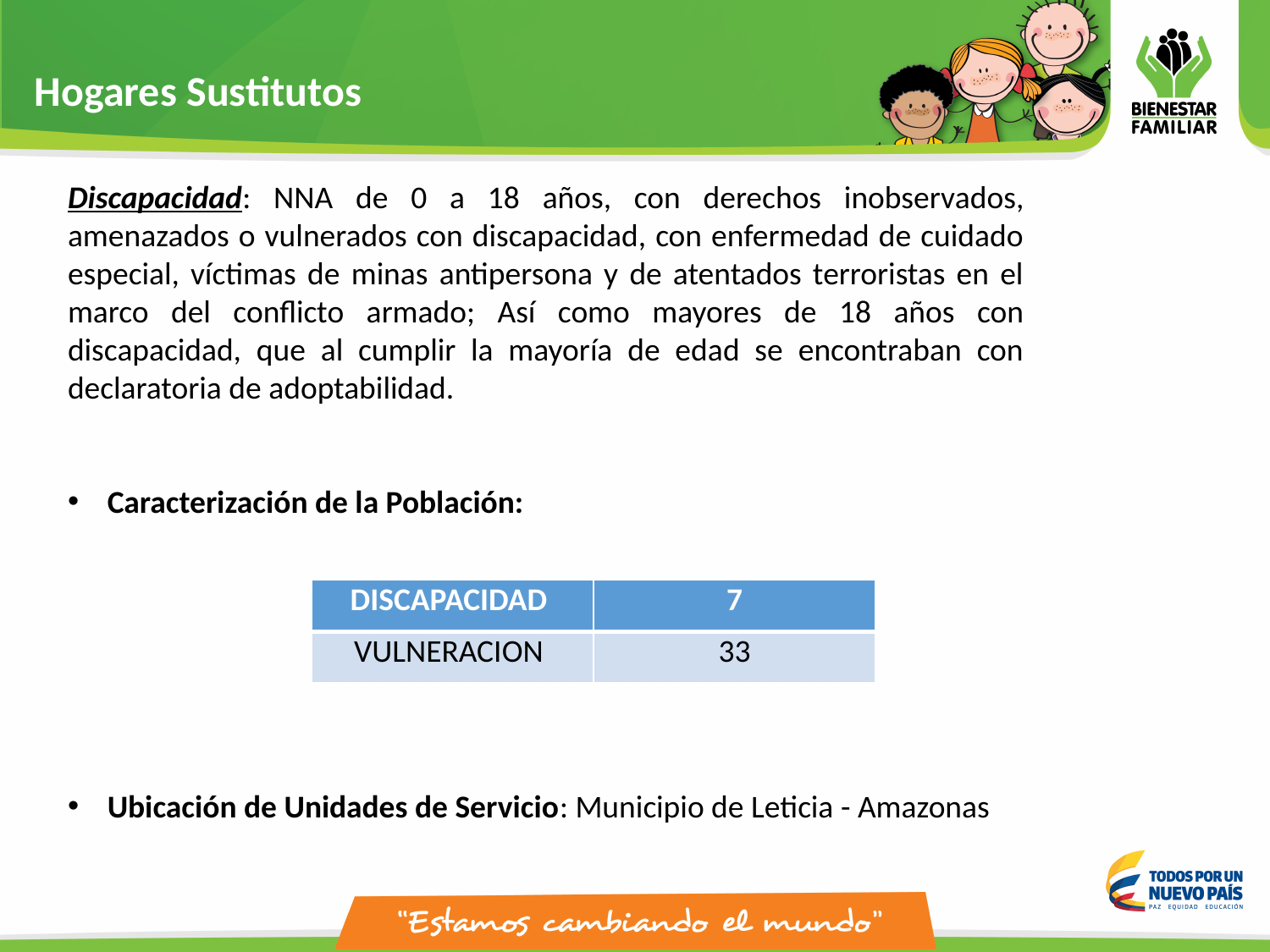

Hogares Sustitutos
Discapacidad: NNA de 0 a 18 años, con derechos inobservados, amenazados o vulnerados con discapacidad, con enfermedad de cuidado especial, víctimas de minas antipersona y de atentados terroristas en el marco del conflicto armado; Así como mayores de 18 años con discapacidad, que al cumplir la mayoría de edad se encontraban con declaratoria de adoptabilidad.

Caracterización de la Población:

Ubicación de Unidades de Servicio: Municipio de Leticia - Amazonas

| DISCAPACIDAD | 7 |
| --- | --- |
| VULNERACION | 33 |